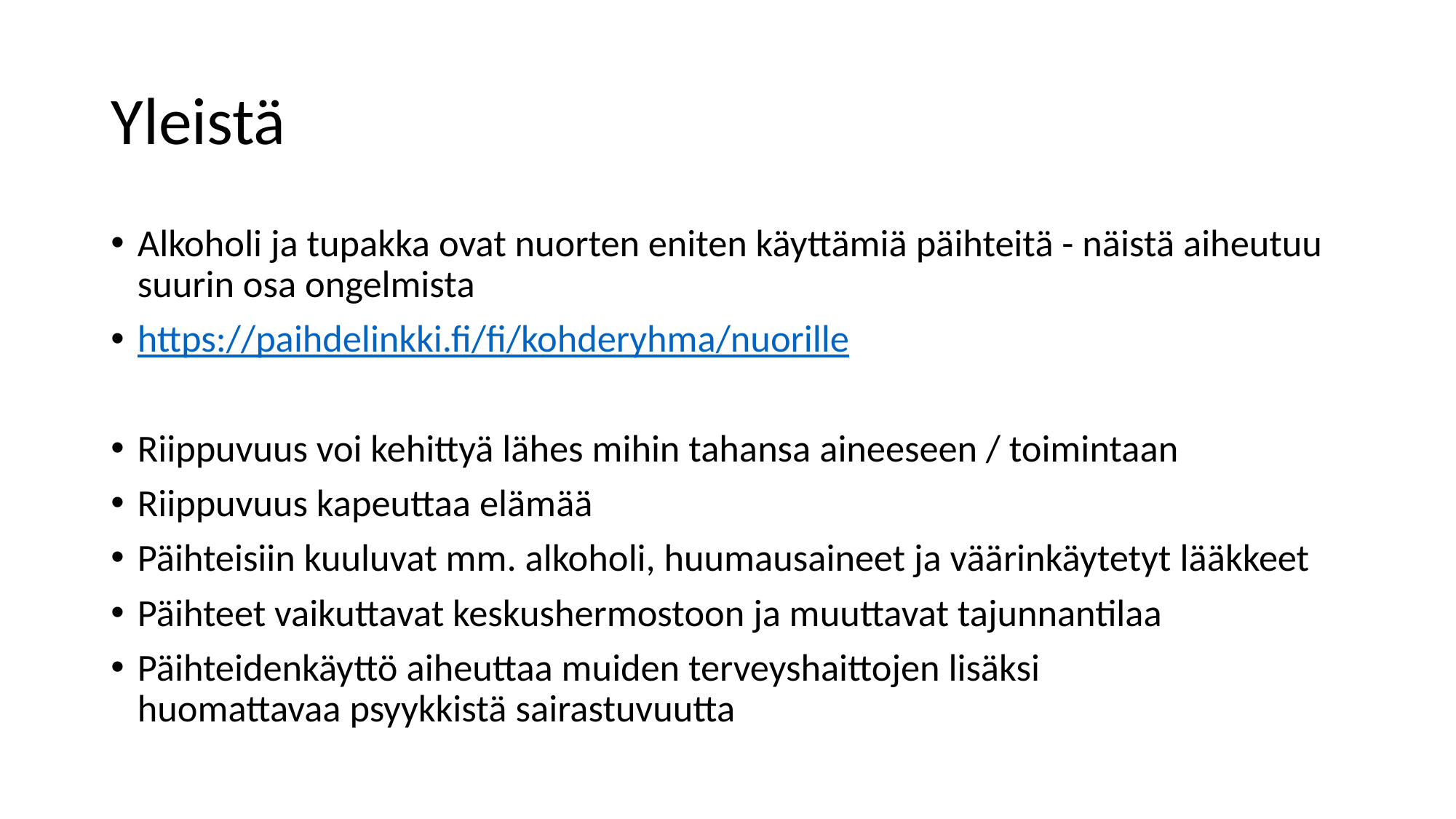

# Yleistä
Alkoholi ja tupakka ovat nuorten eniten käyttämiä päihteitä - näistä aiheutuu suurin osa ongelmista
https://paihdelinkki.fi/fi/kohderyhma/nuorille

Riippuvuus voi kehittyä lähes mihin tahansa aineeseen / toimintaan
Riippuvuus kapeuttaa elämää
Päihteisiin kuuluvat mm. alkoholi, huumausaineet ja väärinkäytetyt lääkkeet
Päihteet vaikuttavat keskushermostoon ja muuttavat tajunnantilaa
Päihteidenkäyttö aiheuttaa muiden terveyshaittojen lisäksi huomattavaa psyykkistä sairastuvuutta